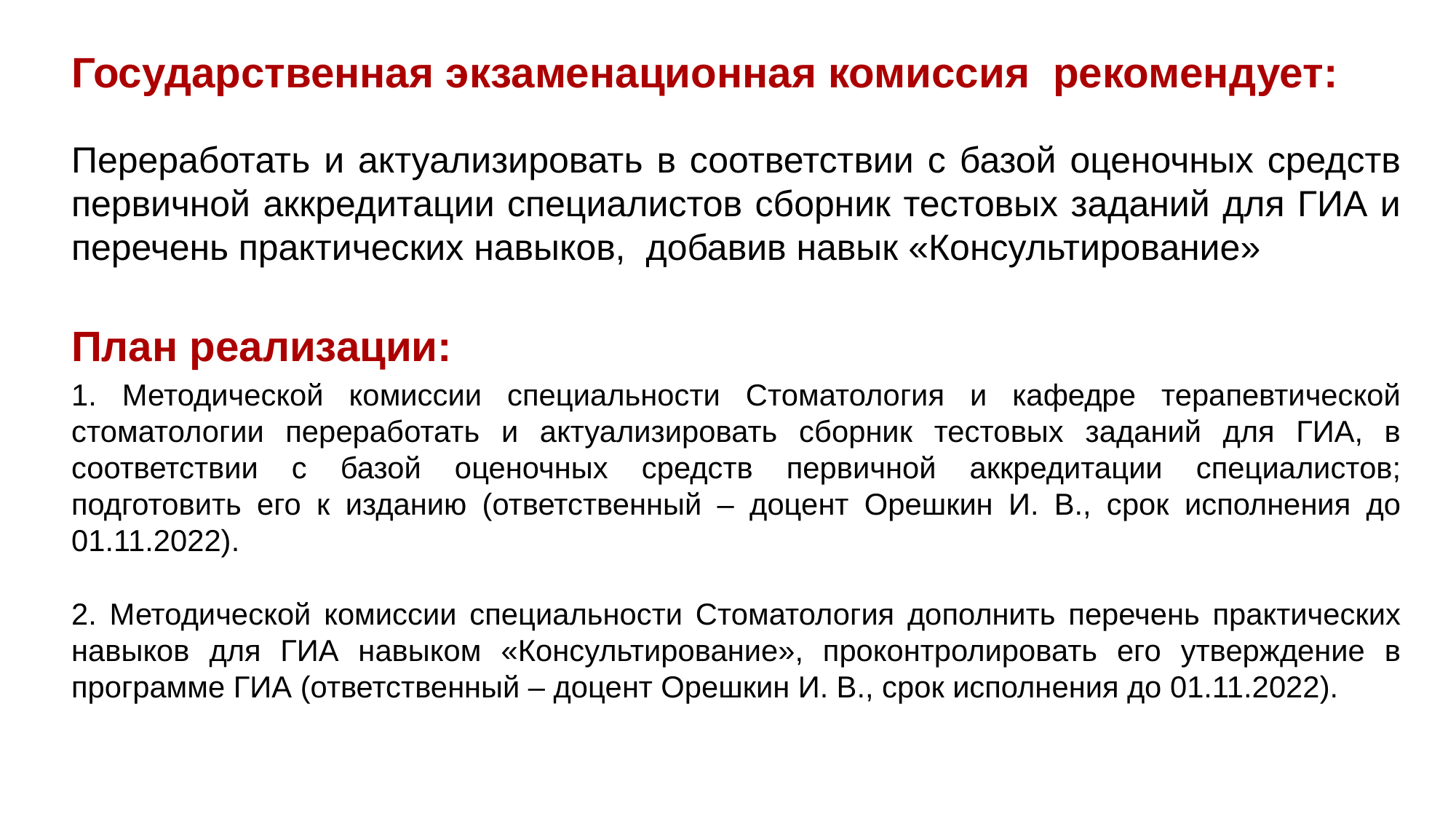

Государственная экзаменационная комиссия  рекомендует:

Переработать и актуализировать в соответствии с базой оценочных средств первичной аккредитации специалистов сборник тестовых заданий для ГИА и перечень практических навыков,  добавив навык «Консультирование»

План реализации:
1. Методической комиссии специальности Стоматология и кафедре терапевтической стоматологии переработать и актуализировать сборник тестовых заданий для ГИА, в соответствии с базой оценочных средств первичной аккредитации специалистов; подготовить его к изданию (ответственный – доцент Орешкин И. В., срок исполнения до 01.11.2022).

2. Методической комиссии специальности Стоматология дополнить перечень практических навыков для ГИА навыком «Консультирование», проконтролировать его утверждение в программе ГИА (ответственный – доцент Орешкин И. В., срок исполнения до 01.11.2022).